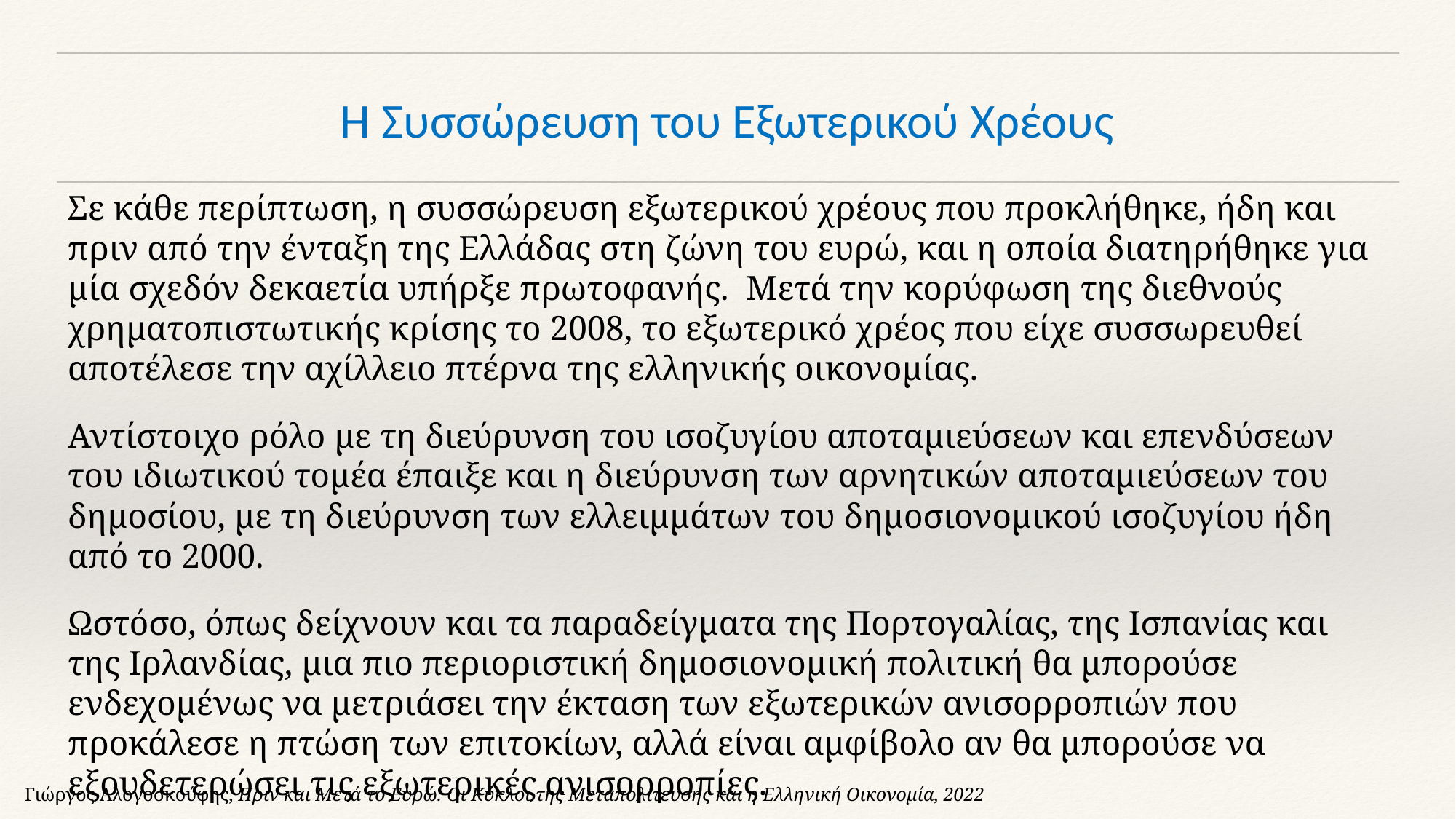

# Η Συσσώρευση του Εξωτερικού Χρέους
Σε κάθε περίπτωση, η συσσώρευση εξωτερικού χρέους που προκλήθηκε, ήδη και πριν από την ένταξη της Ελλάδας στη ζώνη του ευρώ, και η οποία διατηρήθηκε για μία σχεδόν δεκαετία υπήρξε πρωτοφανής.  Μετά την κορύφωση της διεθνούς χρηματοπιστωτικής κρίσης το 2008, το εξωτερικό χρέος που είχε συσσωρευθεί αποτέλεσε την αχίλλειο πτέρνα της ελληνικής οικονομίας.
Αντίστοιχο ρόλο με τη διεύρυνση του ισοζυγίου αποταμιεύσεων και επενδύσεων του ιδιωτικού τομέα έπαιξε και η διεύρυνση των αρνητικών αποταμιεύσεων του δημοσίου, με τη διεύρυνση των ελλειμμάτων του δημοσιονομικού ισοζυγίου ήδη από το 2000.
Ωστόσο, όπως δείχνουν και τα παραδείγματα της Πορτογαλίας, της Ισπανίας και της Ιρλανδίας, μια πιο περιοριστική δημοσιονομική πολιτική θα μπορούσε ενδεχομένως να μετριάσει την έκταση των εξωτερικών ανισορροπιών που προκάλεσε η πτώση των επιτοκίων, αλλά είναι αμφίβολο αν θα μπορούσε να εξουδετερώσει τις εξωτερικές ανισορροπίες.

6